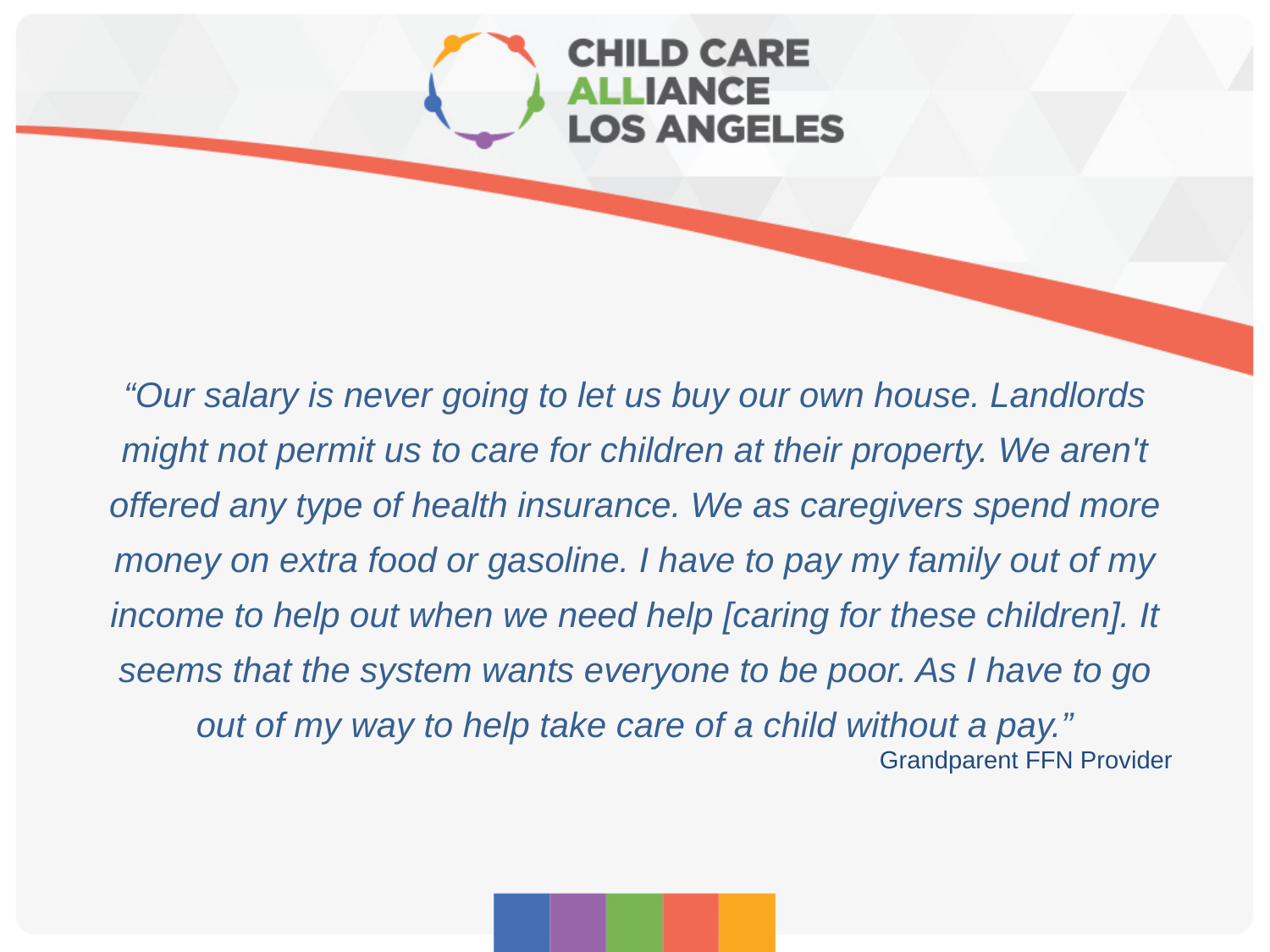

“Our salary is never going to let us buy our own house. Landlords might not permit us to care for children at their property. We aren't offered any type of health insurance. We as caregivers spend more money on extra food or gasoline. I have to pay my family out of my income to help out when we need help [caring for these children]. It seems that the system wants everyone to be poor. As I have to go out of my way to help take care of a child without a pay.”
Grandparent FFN Provider